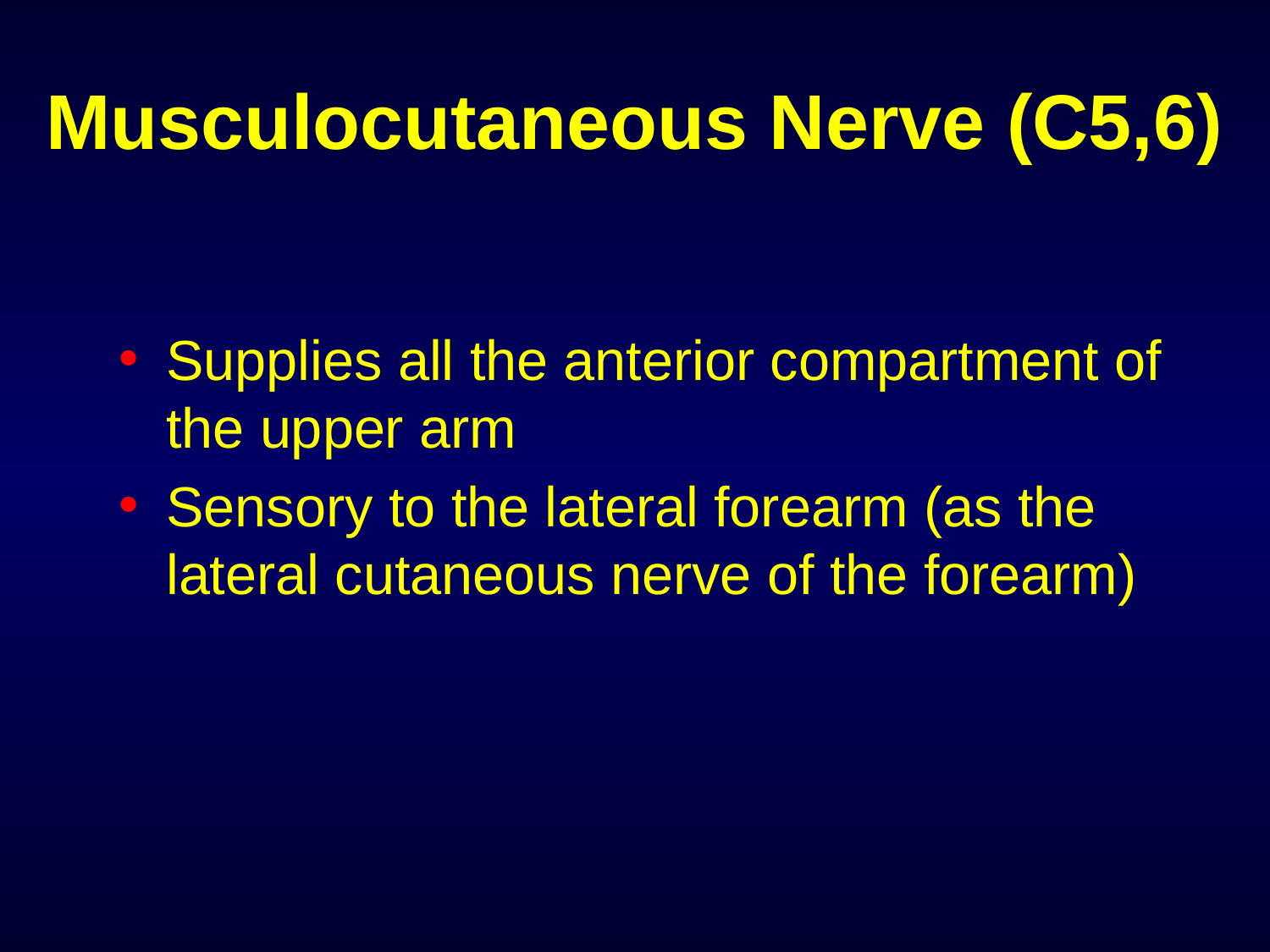

# Musculocutaneous Nerve (C5,6)

Supplies all the anterior compartment of the upper arm
Sensory to the lateral forearm (as the lateral cutaneous nerve of the forearm)